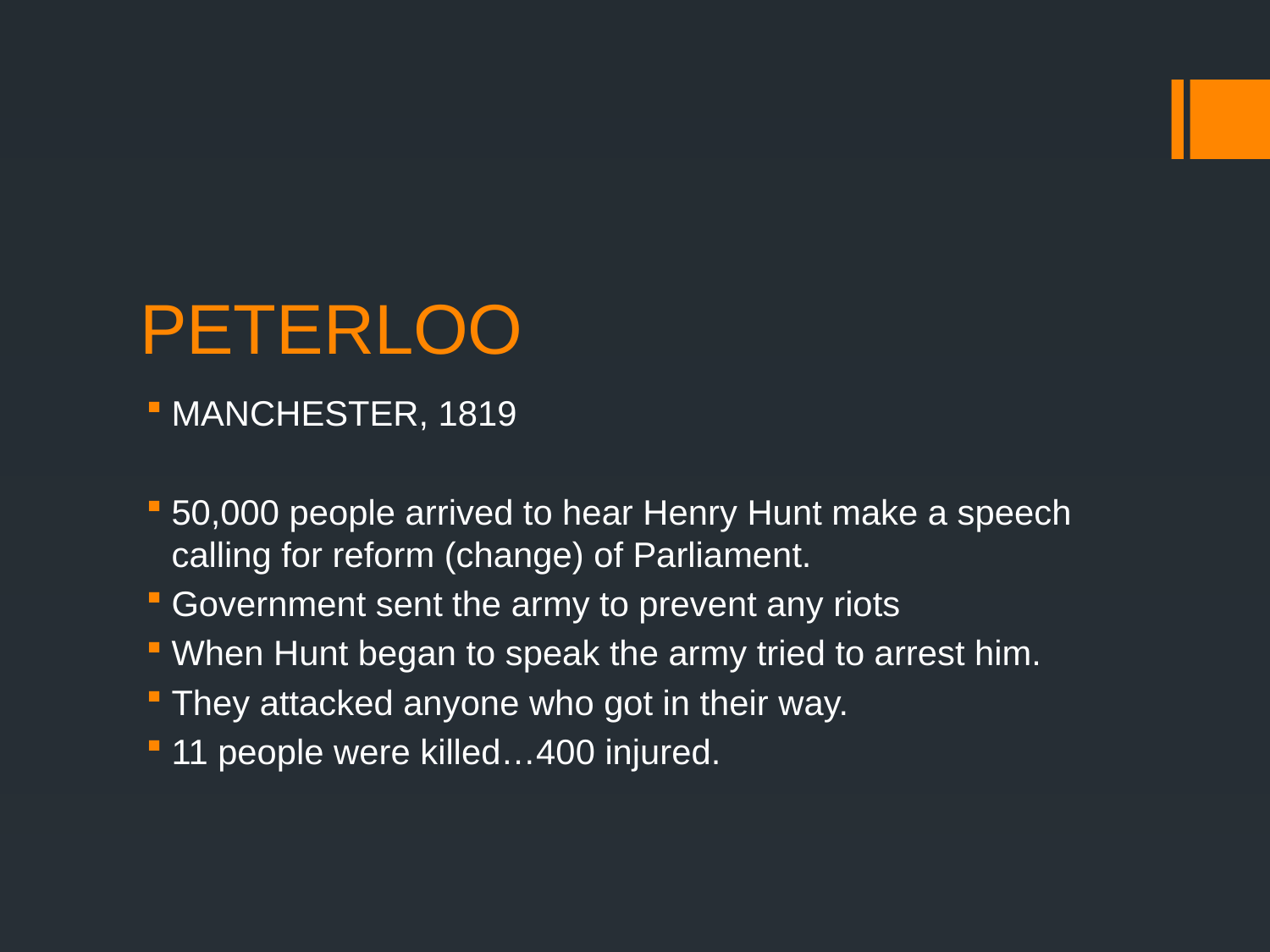

# PETERLOO
MANCHESTER, 1819

50,000 people arrived to hear Henry Hunt make a speech calling for reform (change) of Parliament.
Government sent the army to prevent any riots
When Hunt began to speak the army tried to arrest him.
They attacked anyone who got in their way.
11 people were killed…400 injured.